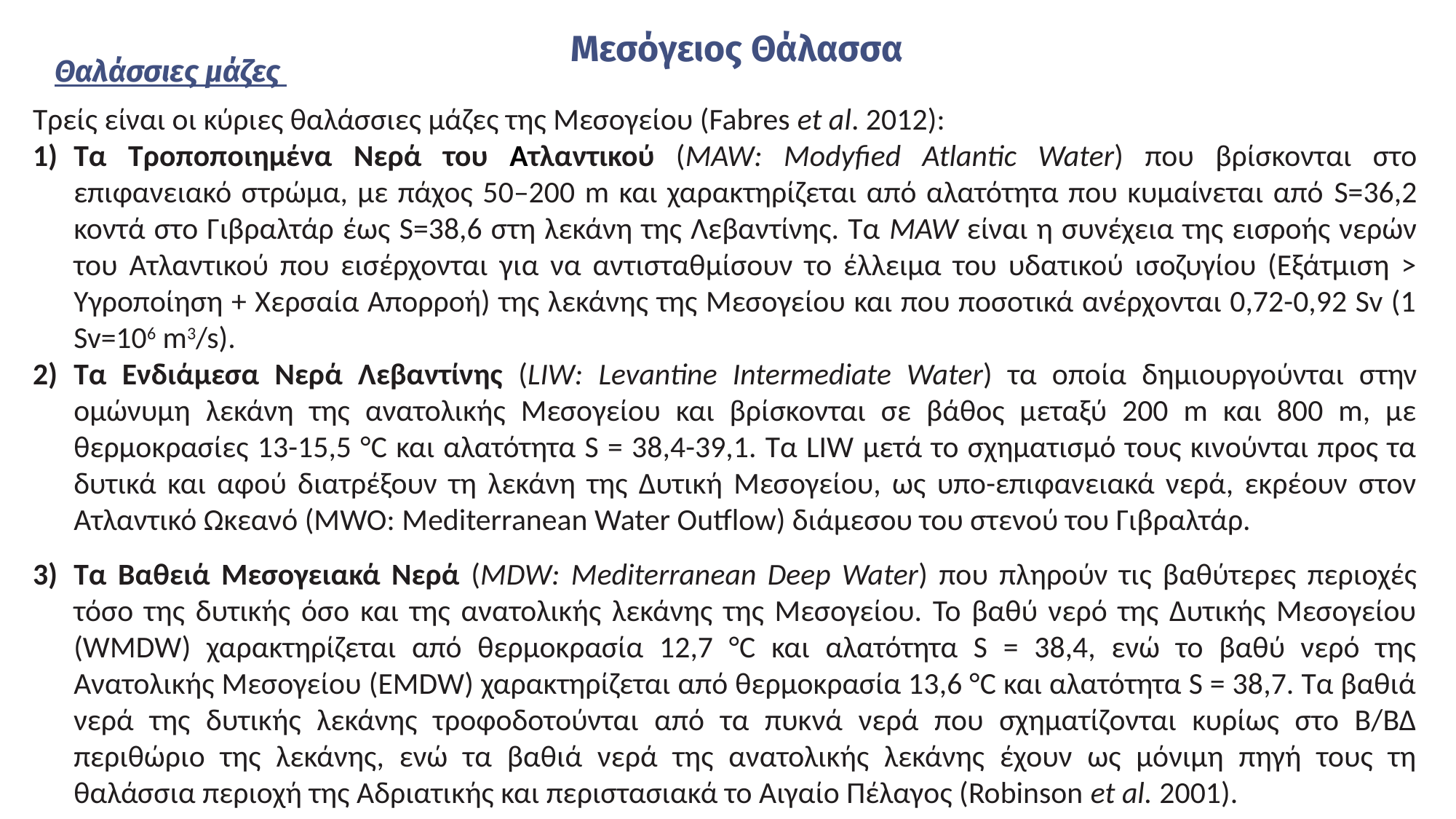

Μεσόγειος Θάλασσα
Θαλάσσιες μάζες
Τρείς είναι οι κύριες θαλάσσιες μάζες της Μεσογείου (Fabres et al. 2012):
Τα Τροποποιημένα Νερά του Ατλαντικού (MAW: Modyfied Atlantic Water) που βρίσκονται στο επιφανειακό στρώμα, με πάχος 50–200 m και χαρακτηρίζεται από αλατότητα που κυμαίνεται από S=36,2 κοντά στο Γιβραλτάρ έως S=38,6 στη λεκάνη της Λεβαντίνης. Τα MAW είναι η συνέχεια της εισροής νερών του Ατλαντικού που εισέρχονται για να αντισταθμίσουν το έλλειμα του υδατικού ισοζυγίου (Εξάτμιση > Υγροποίηση + Χερσαία Απορροή) της λεκάνης της Μεσογείου και που ποσοτικά ανέρχονται 0,72-0,92 Sv (1 Sv=106 m3/s).
Τα Eνδιάμεσα Nερά Λεβαντίνης (LIW: Levantine Intermediate Water) τα οποία δημιουργούνται στην ομώνυμη λεκάνη της ανατολικής Μεσογείου και βρίσκονται σε βάθος μεταξύ 200 m και 800 m, με θερμοκρασίες 13-15,5 °C και αλατότητα S = 38,4-39,1. Tα LIW μετά το σχηματισμό τους κινούνται προς τα δυτικά και αφού διατρέξουν τη λεκάνη της Δυτική Μεσογείου, ως υπο-επιφανειακά νερά, εκρέουν στον Ατλαντικό Ωκεανό (MWO: Mediterranean Water Outflow) διάμεσου του στενού του Γιβραλτάρ.

Τα Bαθειά Μεσογειακά Nερά (MDW: Mediterranean Deep Water) που πληρούν τις βαθύτερες περιοχές τόσο της δυτικής όσο και της ανατολικής λεκάνης της Μεσογείου. Το βαθύ νερό της Δυτικής Μεσογείου (WMDW) χαρακτηρίζεται από θερμοκρασία 12,7 °C και αλατότητα S = 38,4, ενώ το βαθύ νερό της Ανατολικής Μεσογείου (EMDW) χαρακτηρίζεται από θερμοκρασία 13,6 °C και αλατότητα S = 38,7. Τα βαθιά νερά της δυτικής λεκάνης τροφοδοτούνται από τα πυκνά νερά που σχηματίζονται κυρίως στο Β/ΒΔ περιθώριο της λεκάνης, ενώ τα βαθιά νερά της ανατολικής λεκάνης έχουν ως μόνιμη πηγή τους τη θαλάσσια περιοχή της Αδριατικής και περιστασιακά το Αιγαίο Πέλαγος (Robinson et al. 2001).